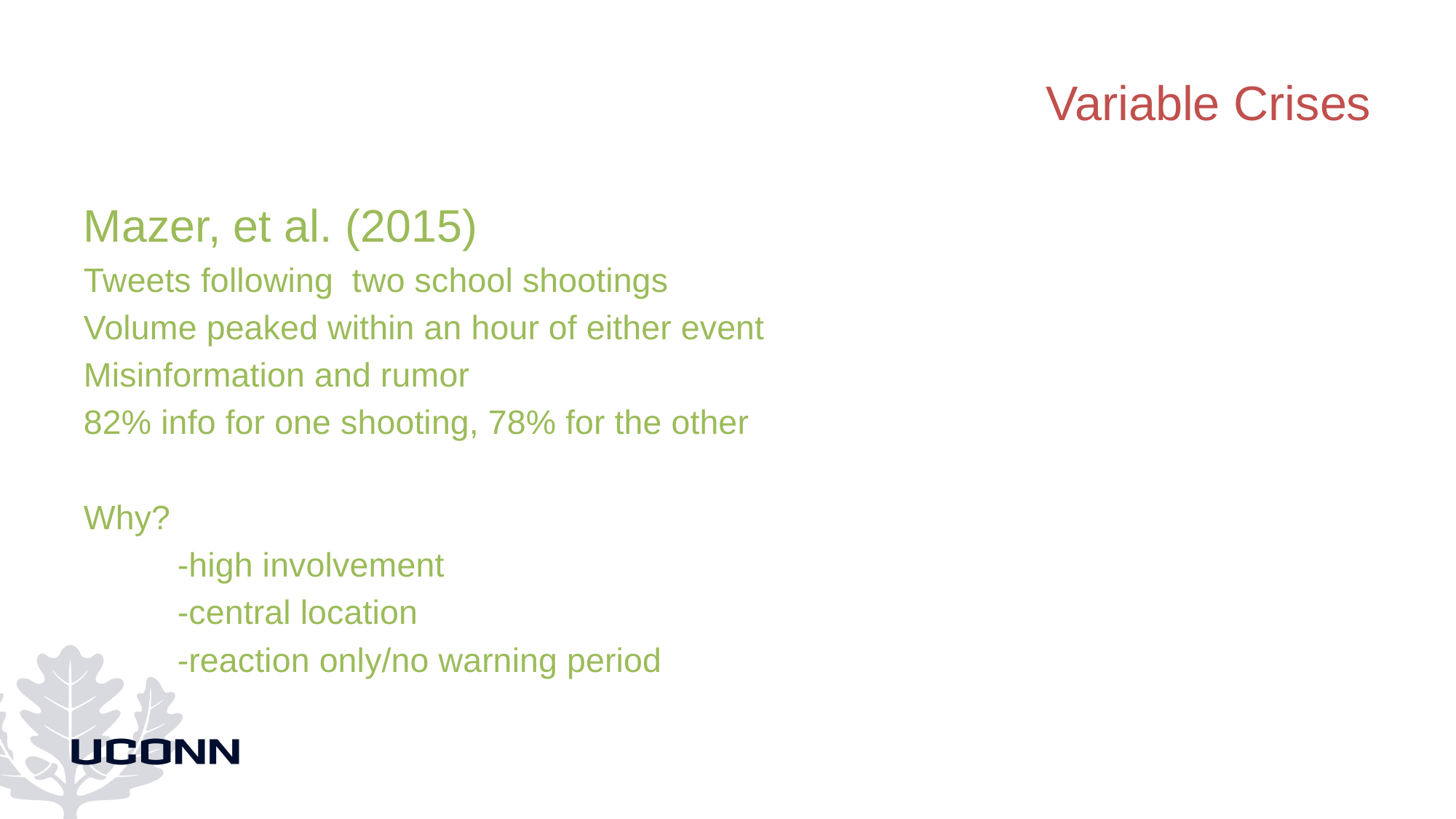

# Variable Crises
Mazer, et al. (2015)
Tweets following  two school shootings
Volume peaked within an hour of either event
Misinformation and rumor
82% info for one shooting, 78% for the other

Why?
	-high involvement
	-central location
	-reaction only/no warning period